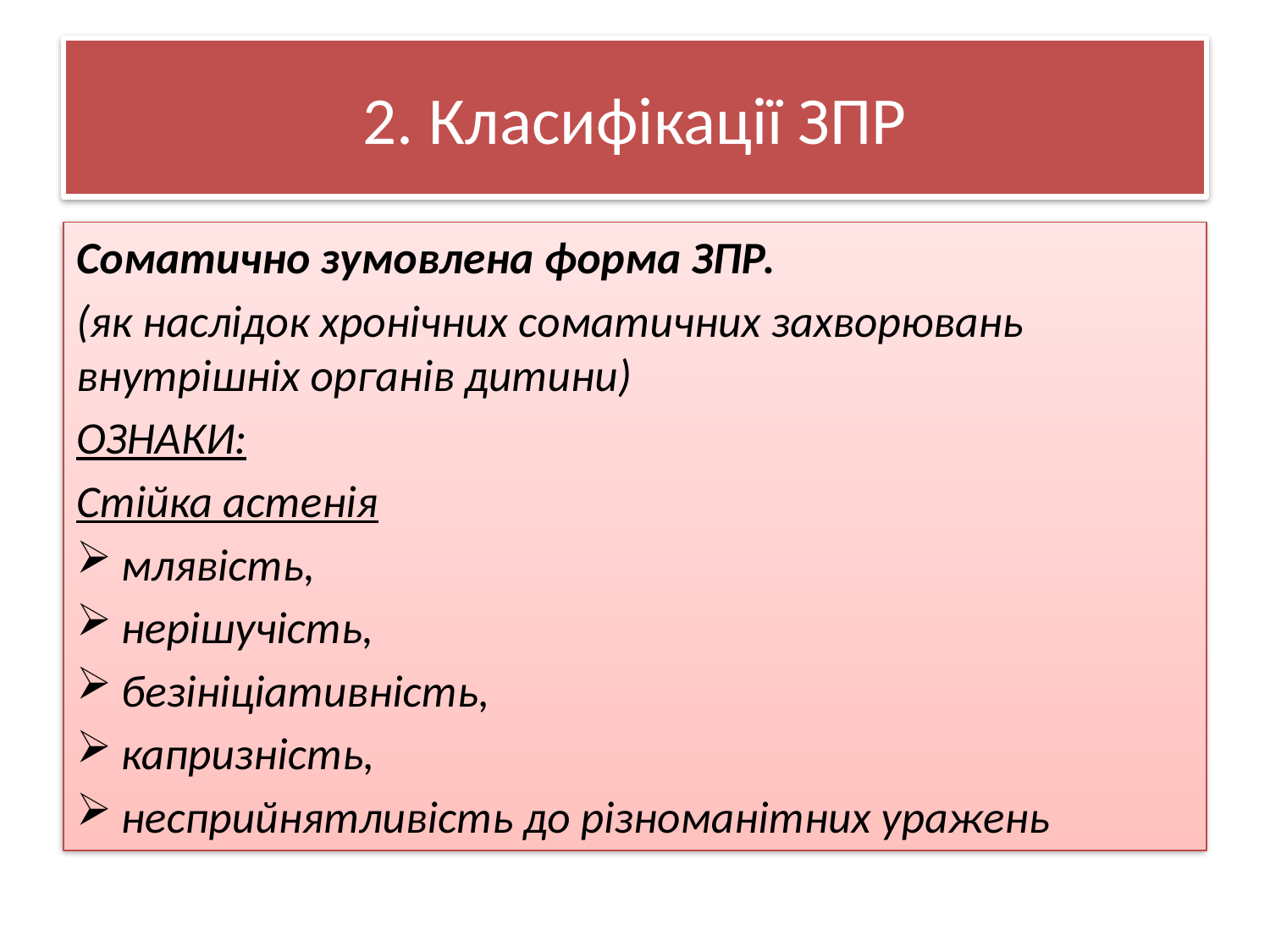

# 2. Класифікації ЗПР
Соматично зумовлена форма ЗПР.
(як наслідок хронічних соматичних захворювань внутрішніх органів дитини)
ОЗНАКИ:
Стійка астенія
млявість,
нерішучість,
безініціативність,
капризність,
несприйнятливість до різноманітних уражень